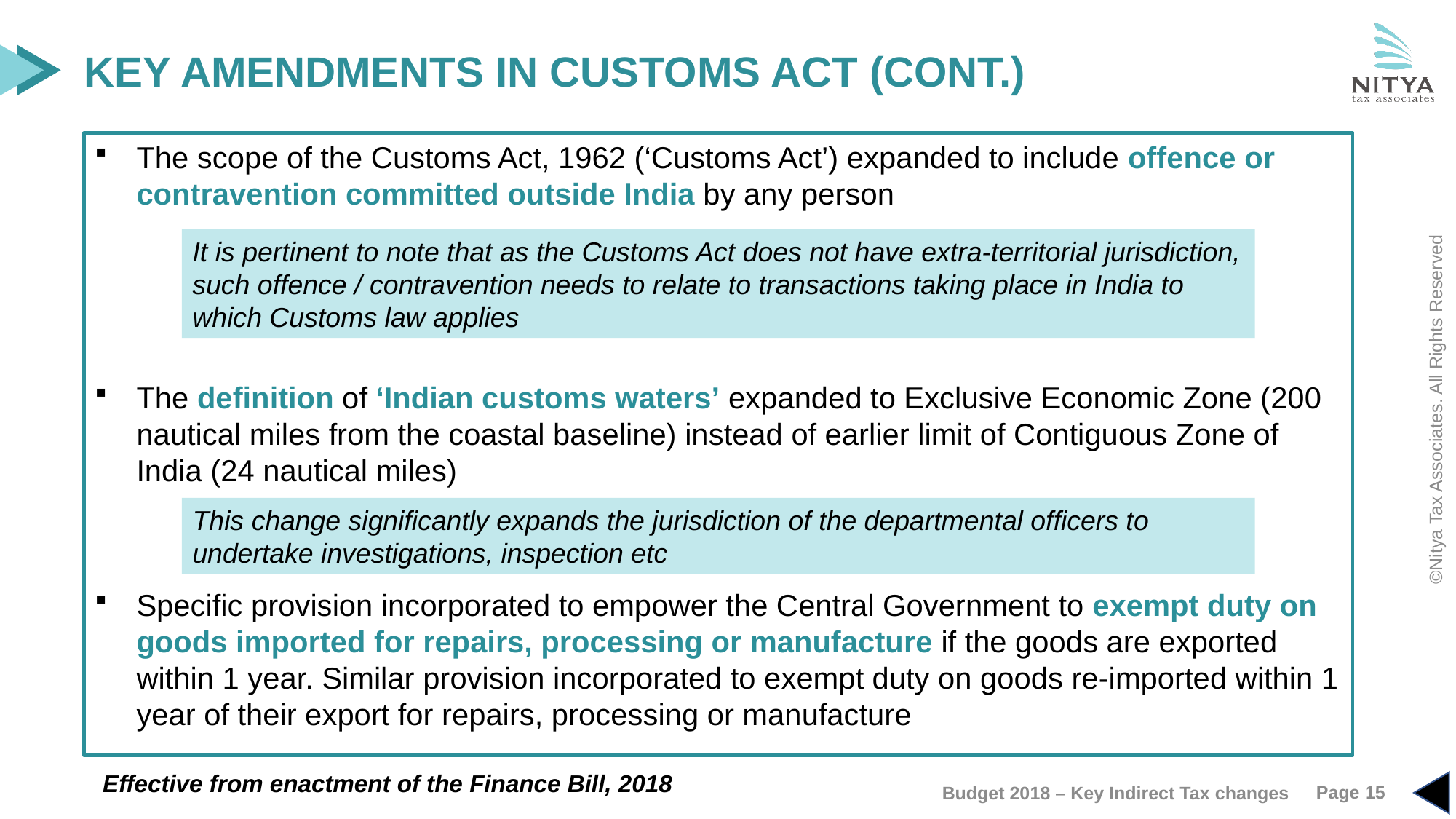

KEY AMENDMENTS IN CUSTOMS ACT (CONT.)

The scope of the Customs Act, 1962 (‘Customs Act’) expanded to include offence or contravention committed outside India by any person

The definition of ‘Indian customs waters’ expanded to Exclusive Economic Zone (200 nautical miles from the coastal baseline) instead of earlier limit of Contiguous Zone of India (24 nautical miles)

Specific provision incorporated to empower the Central Government to exempt duty on goods imported for repairs, processing or manufacture if the goods are exported within 1 year. Similar provision incorporated to exempt duty on goods re-imported within 1 year of their export for repairs, processing or manufacture

It is pertinent to note that as the Customs Act does not have extra-territorial jurisdiction, such offence / contravention needs to relate to transactions taking place in India to which Customs law applies
This change significantly expands the jurisdiction of the departmental officers to undertake investigations, inspection etc
Effective from enactment of the Finance Bill, 2018
Page 15
Budget 2018 – Key Indirect Tax changes